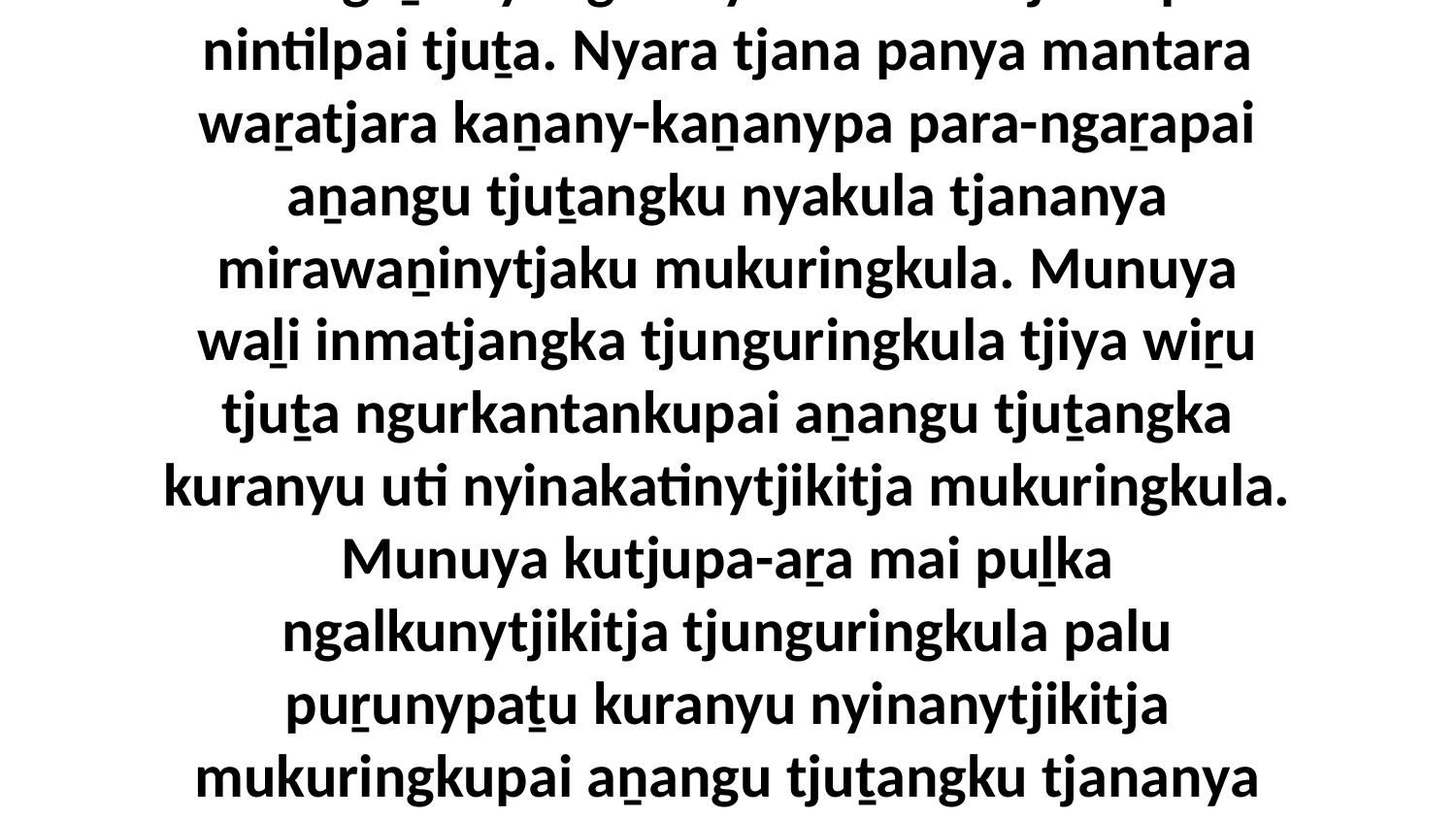

46 “Nguḻu nyangamaya Moseku tjukurpa nintilpai tjuṯa. Nyara tjana panya mantara waṟatjara kaṉany-kaṉanypa para-ngaṟapai aṉangu tjuṯangku nyakula tjananya mirawaṉinytjaku mukuringkula. Munuya waḻi inmatjangka tjunguringkula tjiya wiṟu tjuṯa ngurkantankupai aṉangu tjuṯangka kuranyu uti nyinakatinytjikitja mukuringkula. Munuya kutjupa-aṟa mai puḻka ngalkunytjikitja tjunguringkula palu puṟunypaṯu kuranyu nyinanytjikitja mukuringkupai aṉangu tjuṯangku tjananya nyakula mirawaṉinytjaku.